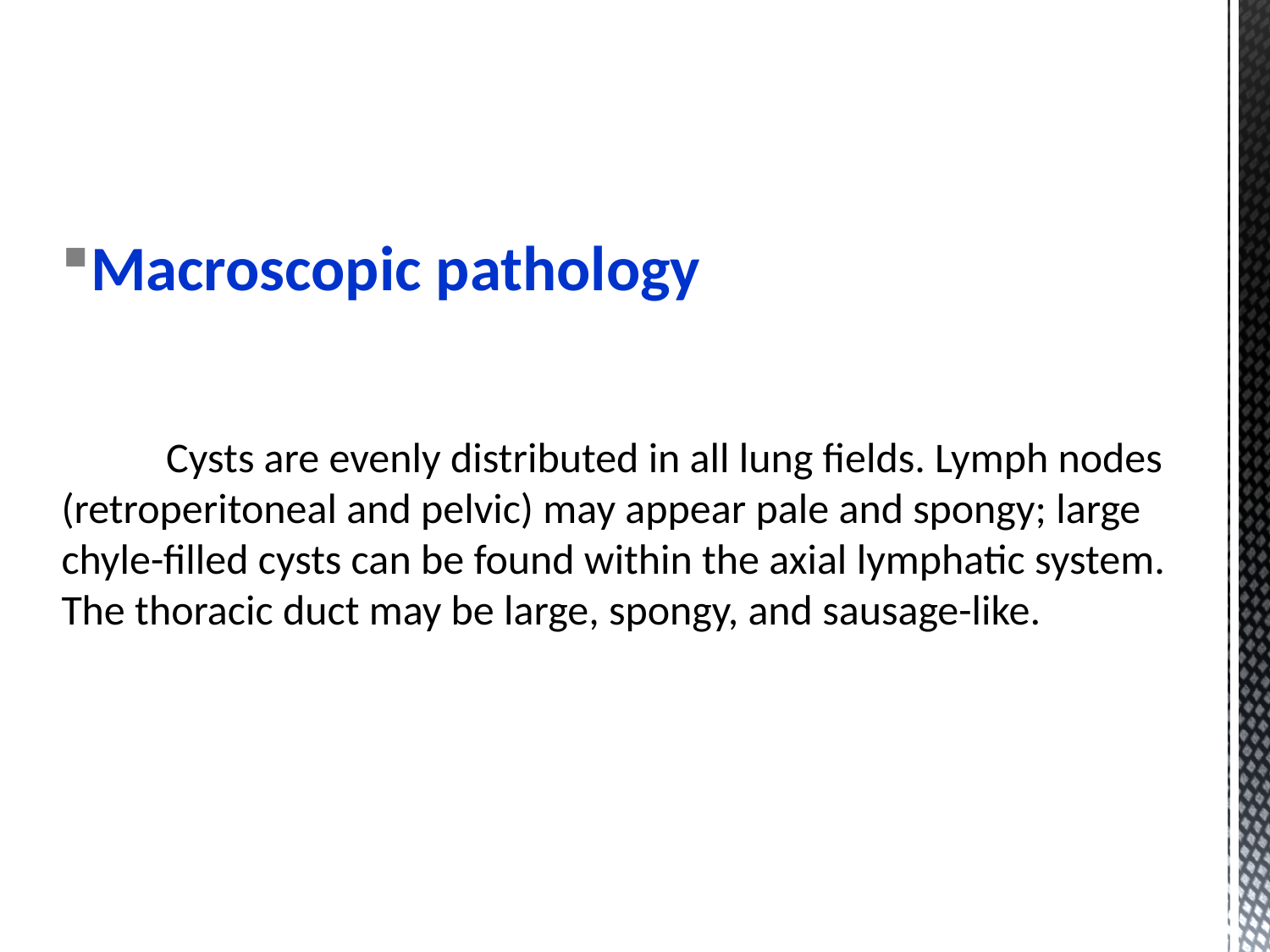

Macroscopic pathology

           Cysts are evenly distributed in all lung fields. Lymph nodes (retroperitoneal and pelvic) may appear pale and spongy; large chyle-filled cysts can be found within the axial lymphatic system. The thoracic duct may be large, spongy, and sausage-like.